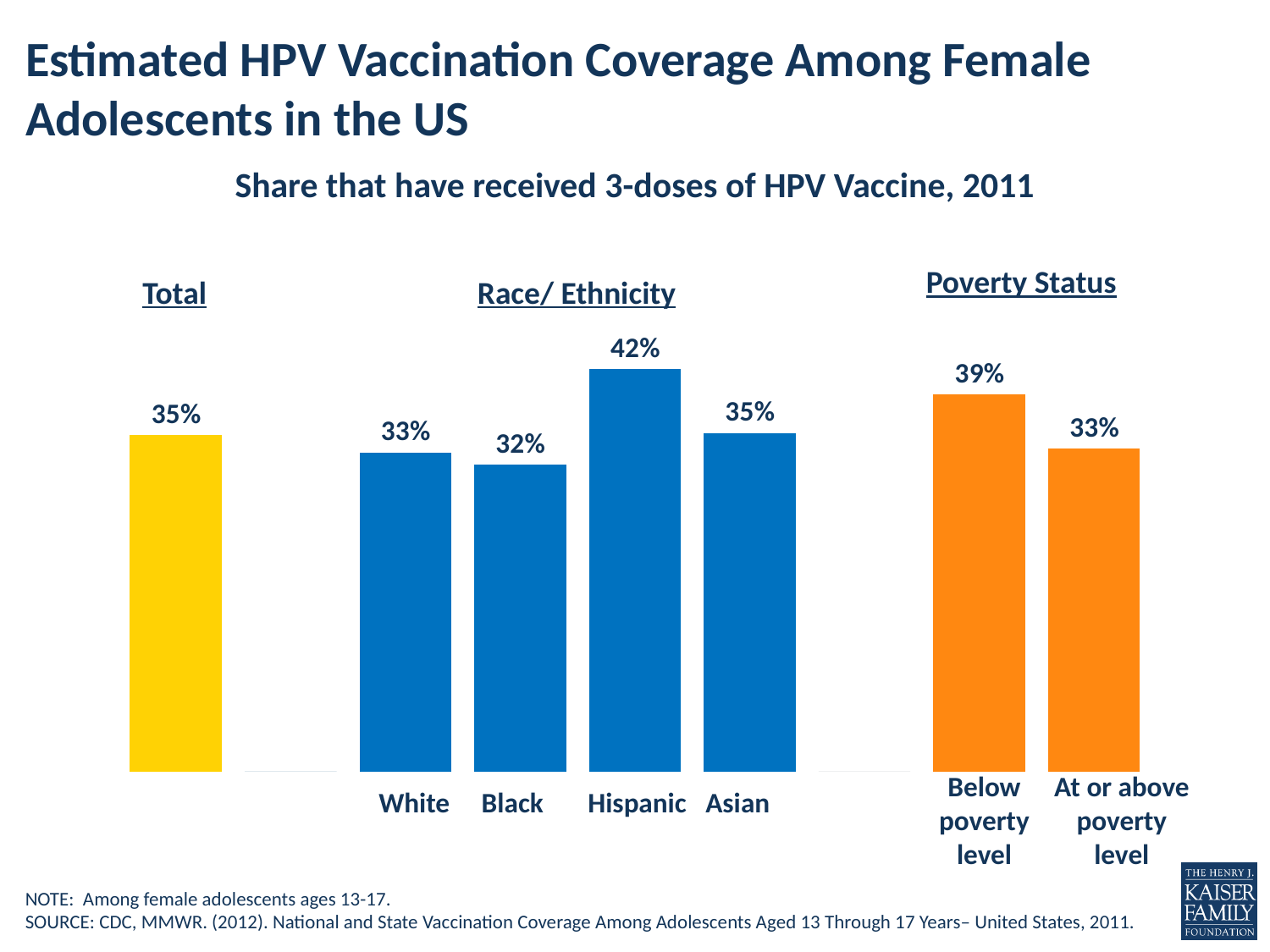

# Estimated HPV Vaccination Coverage Among Female Adolescents in the US
Share that have received 3-doses of HPV Vaccine, 2011
Poverty Status
Total
Race/ Ethnicity

### Chart

| Category | Series 1 | Series 2 | Series 3 | Series 4 | Series 5 | Series 6 | Series 7 | Series 8 | Series 9 |
|---|---|---|---|---|---|---|---|---|---|
| Category 1 | 0.348 | 0.0 | 0.33 | 0.317 | 0.416 | 0.35 | 0.0 | 0.39 | 0.334 |
Below poverty level
At or above poverty level
 White     Black       Hispanic   Asian
NOTE:  Among female adolescents ages 13-17.
SOURCE: CDC, MMWR. (2012). National and State Vaccination Coverage Among Adolescents Aged 13 Through 17 Years– United States, 2011.